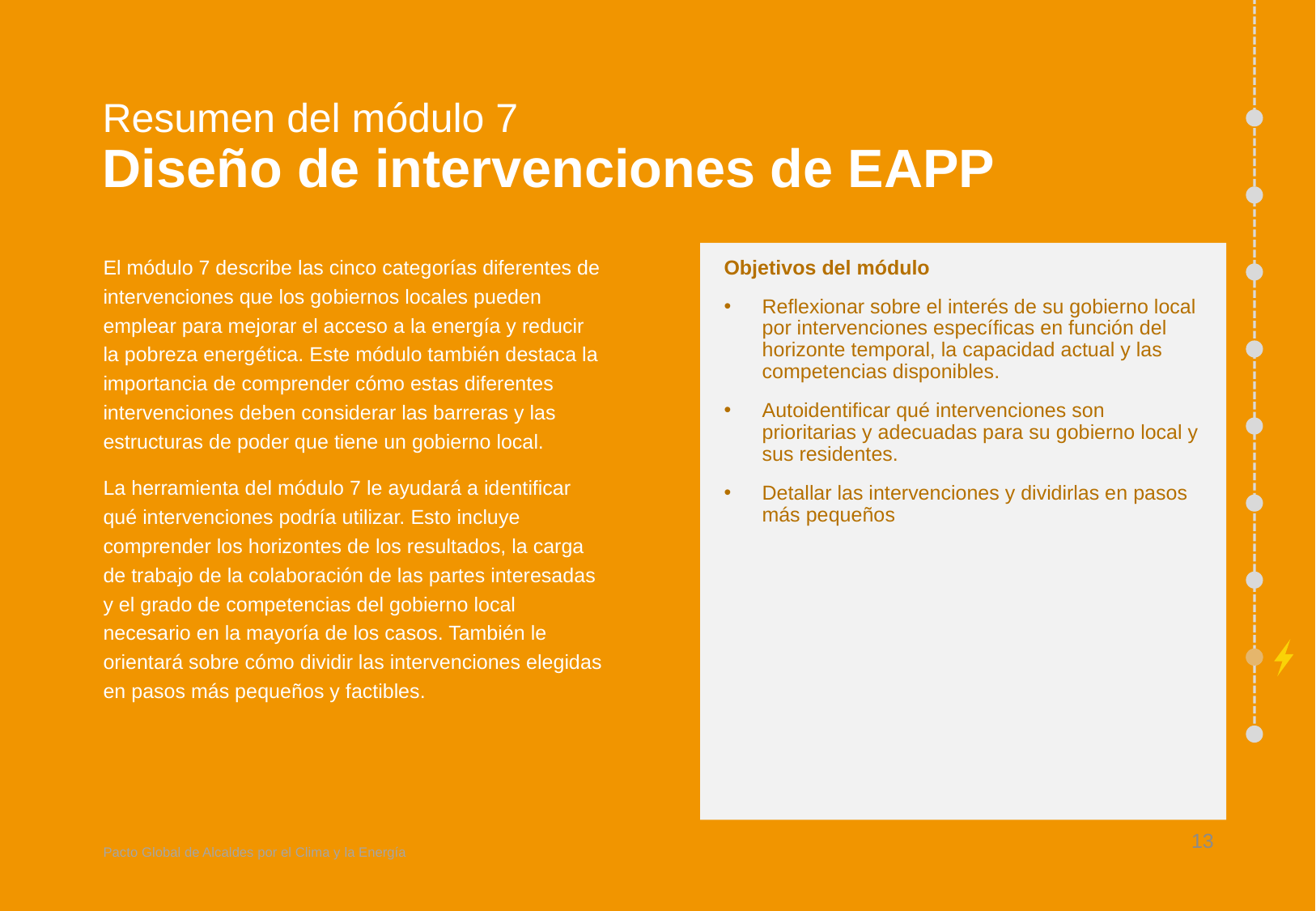

# Resumen del módulo 7 Diseño de intervenciones de EAPP
Objetivos del módulo
Reflexionar sobre el interés de su gobierno local por intervenciones específicas en función del horizonte temporal, la capacidad actual y las competencias disponibles.
Autoidentificar qué intervenciones son prioritarias y adecuadas para su gobierno local y sus residentes.
Detallar las intervenciones y dividirlas en pasos más pequeños

El módulo 7 describe las cinco categorías diferentes de intervenciones que los gobiernos locales pueden emplear para mejorar el acceso a la energía y reducir la pobreza energética. Este módulo también destaca la importancia de comprender cómo estas diferentes intervenciones deben considerar las barreras y las estructuras de poder que tiene un gobierno local.
La herramienta del módulo 7 le ayudará a identificar qué intervenciones podría utilizar. Esto incluye comprender los horizontes de los resultados, la carga de trabajo de la colaboración de las partes interesadas y el grado de competencias del gobierno local necesario en la mayoría de los casos. También le orientará sobre cómo dividir las intervenciones elegidas en pasos más pequeños y factibles.

13